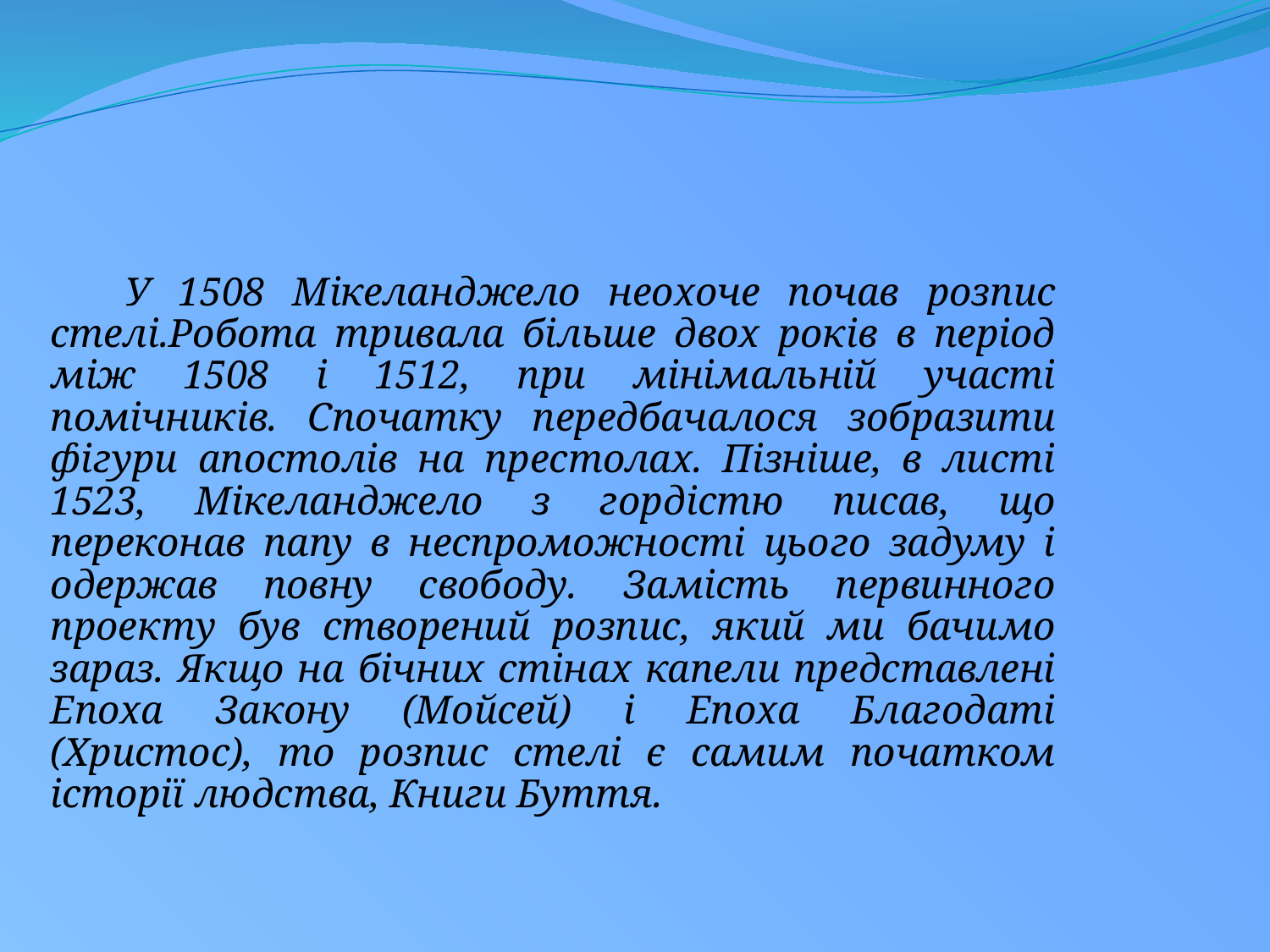

У 1508 Мікеланджело неохоче почав розпис стелі.Робота тривала більше двох років в період між 1508 і 1512, при мінімальній участі помічників. Спочатку передбачалося зобразити фігури апостолів на престолах. Пізніше, в листі 1523, Мікеланджело з гордістю писав, що переконав папу в неспроможності цього задуму і одержав повну свободу. Замість первинного проекту був створений розпис, який ми бачимо зараз. Якщо на бічних стінах капели представлені Епоха Закону (Мойсей) і Епоха Благодаті (Христос), то розпис стелі є самим початком історії людства, Книги Буття.